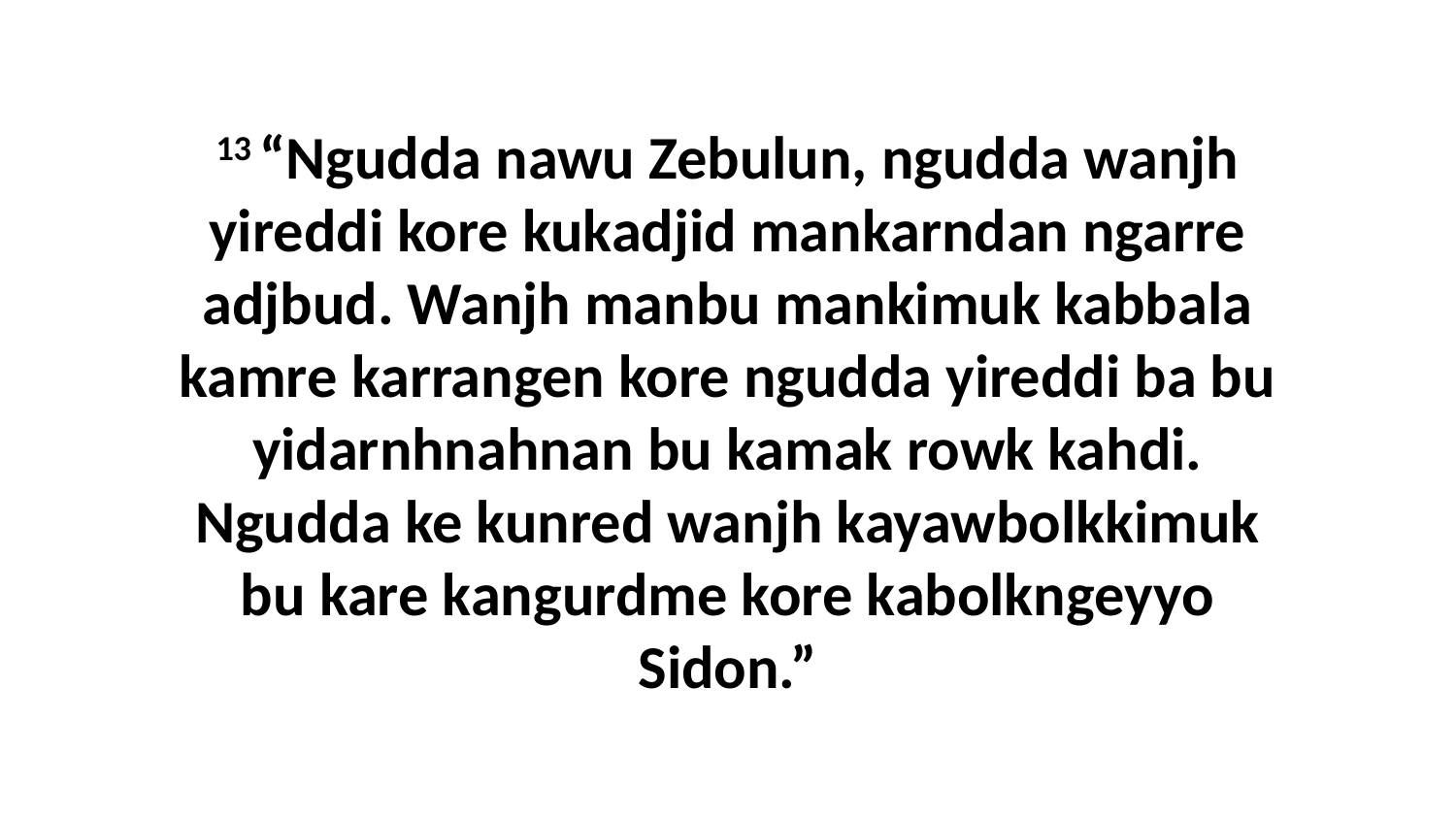

13 “Ngudda nawu Zebulun, ngudda wanjh yireddi kore kukadjid mankarndan ngarre adjbud. Wanjh manbu mankimuk kabbala kamre karrangen kore ngudda yireddi ba bu yidarnhnahnan bu kamak rowk kahdi. Ngudda ke kunred wanjh kayawbolkkimuk bu kare kangurdme kore kabolkngeyyo Sidon.”